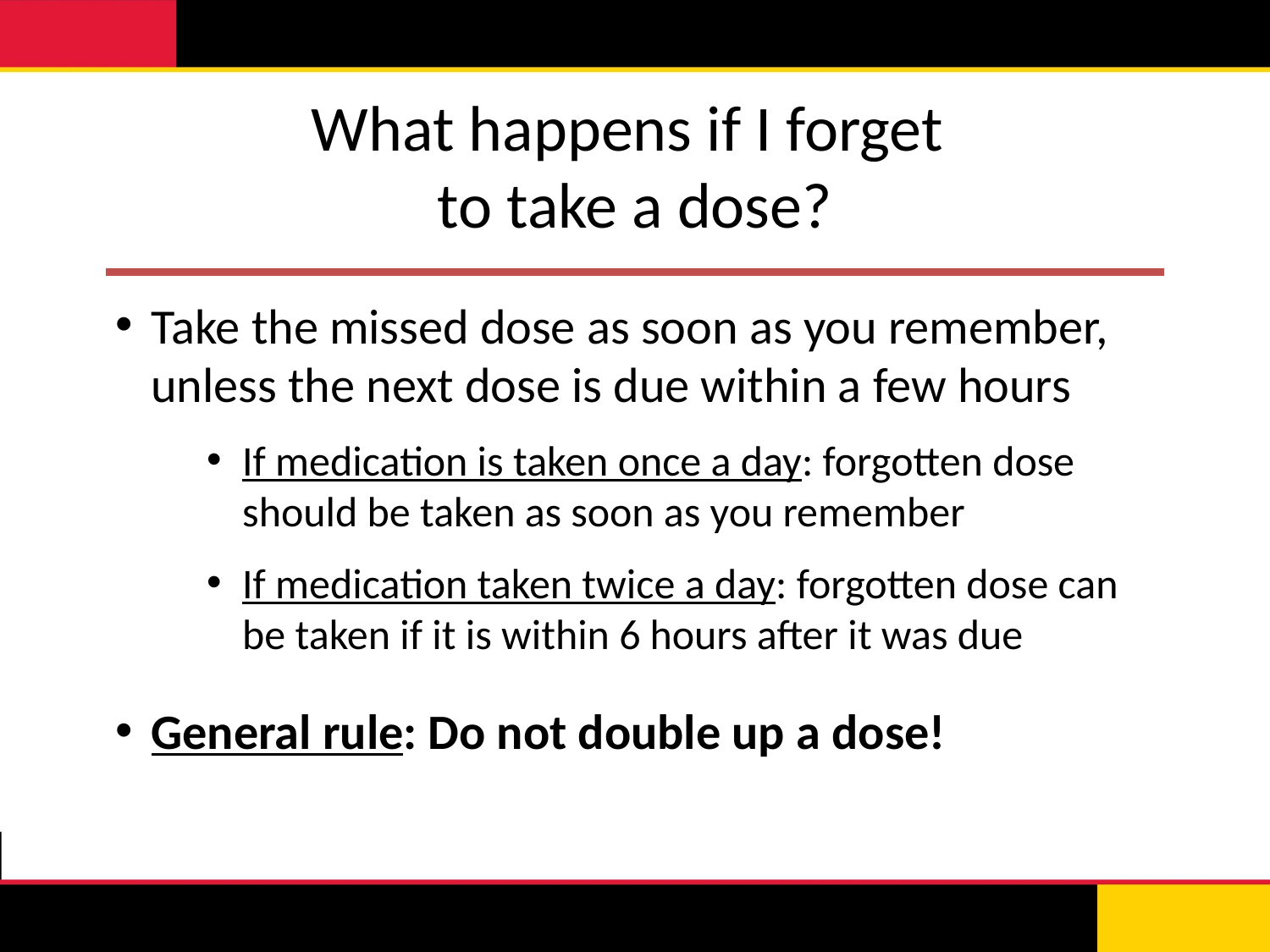

# What happens if I forget to take a dose?
Take the missed dose as soon as you remember, unless the next dose is due within a few hours
If medication is taken once a day: forgotten dose should be taken as soon as you remember
If medication taken twice a day: forgotten dose can be taken if it is within 6 hours after it was due
General rule: Do not double up a dose!